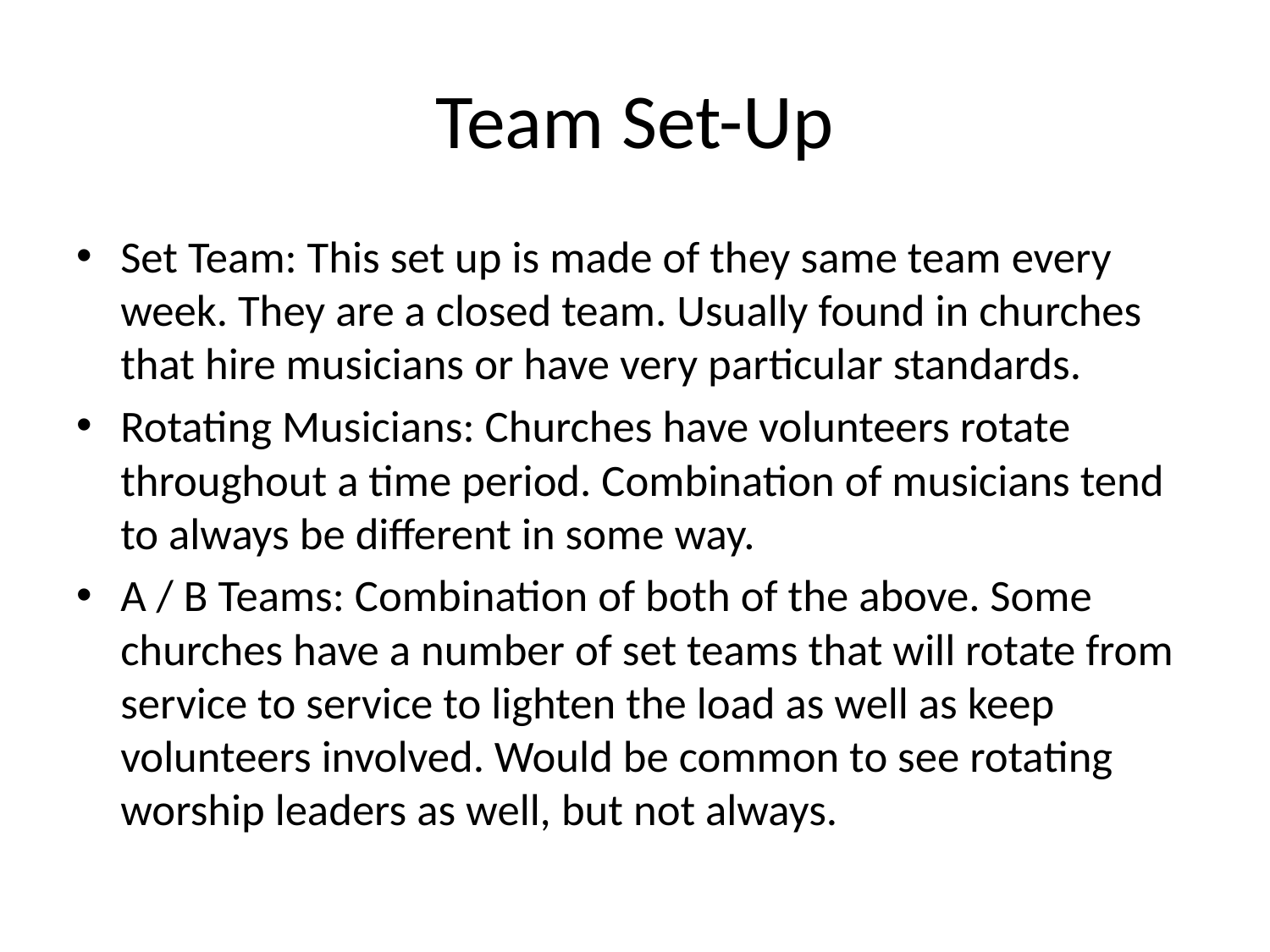

# Team Set-Up
Set Team: This set up is made of they same team every week. They are a closed team. Usually found in churches that hire musicians or have very particular standards.
Rotating Musicians: Churches have volunteers rotate throughout a time period. Combination of musicians tend to always be different in some way.
A / B Teams: Combination of both of the above. Some churches have a number of set teams that will rotate from service to service to lighten the load as well as keep volunteers involved. Would be common to see rotating worship leaders as well, but not always.